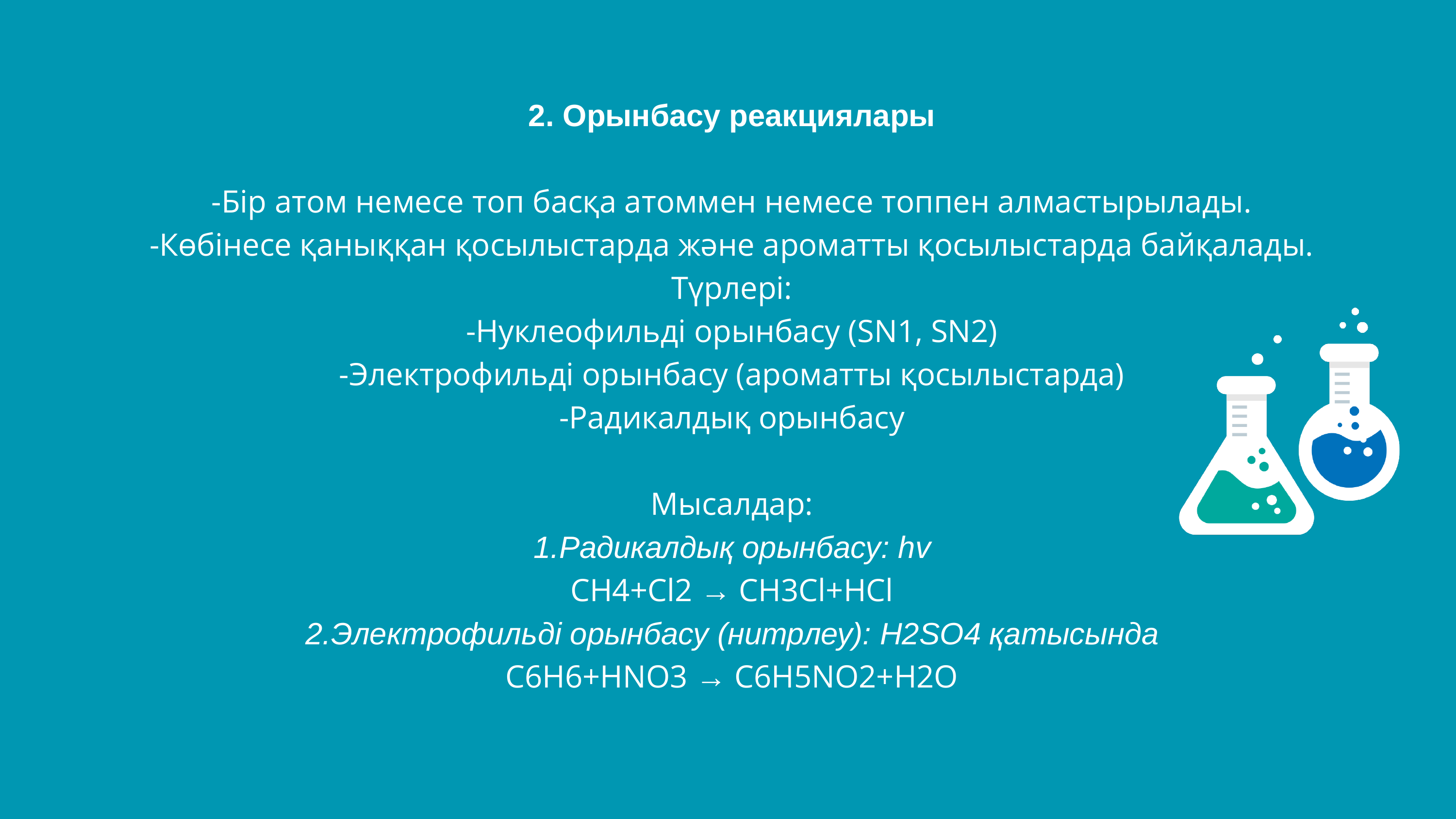

2. Орынбасу реакциялары

 -Бір атом немесе топ басқа атоммен немесе топпен алмастырылады.
 -Көбінесе қаныққан қосылыстарда және ароматты қосылыстарда байқалады.
 Түрлері:
 -Нуклеофильді орынбасу (SN1, SN2)
 -Электрофильді орынбасу (ароматты қосылыстарда)
 -Радикалдық орынбасу

 Мысалдар:
 1.Радикалдық орынбасу: hv
 CH4+Cl2 → CH3Cl+HCl
 2.Электрофильді орынбасу (нитрлеу): H2SO4 қатысында
 C6H6+HNO3 → C6H5NO2+H2O